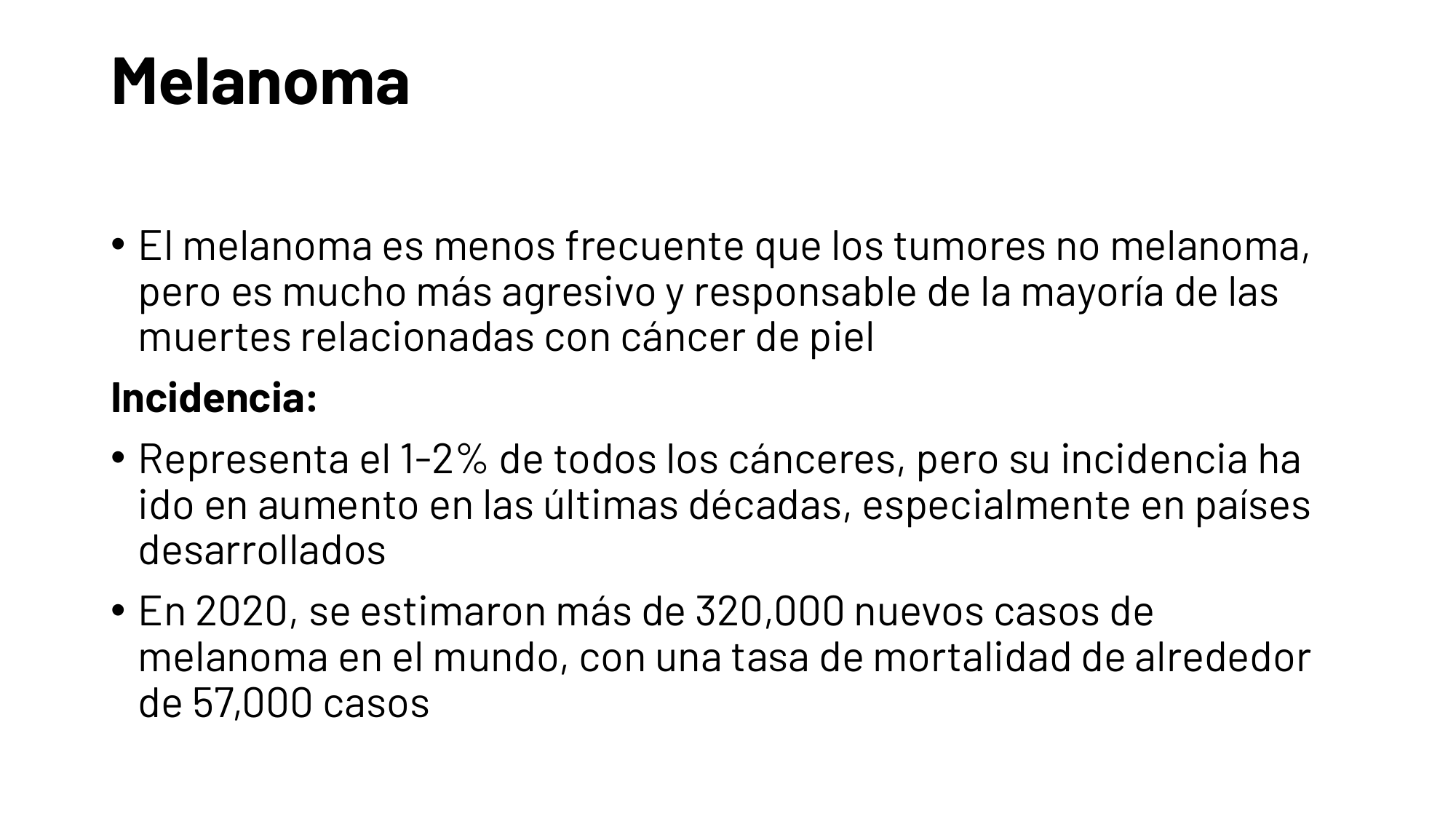

# Melanoma
El melanoma es menos frecuente que los tumores no melanoma, pero es mucho más agresivo y responsable de la mayoría de las muertes relacionadas con cáncer de piel
Incidencia:
Representa el 1-2% de todos los cánceres, pero su incidencia ha ido en aumento en las últimas décadas, especialmente en países desarrollados
En 2020, se estimaron más de 320,000 nuevos casos de melanoma en el mundo, con una tasa de mortalidad de alrededor de 57,000 casos